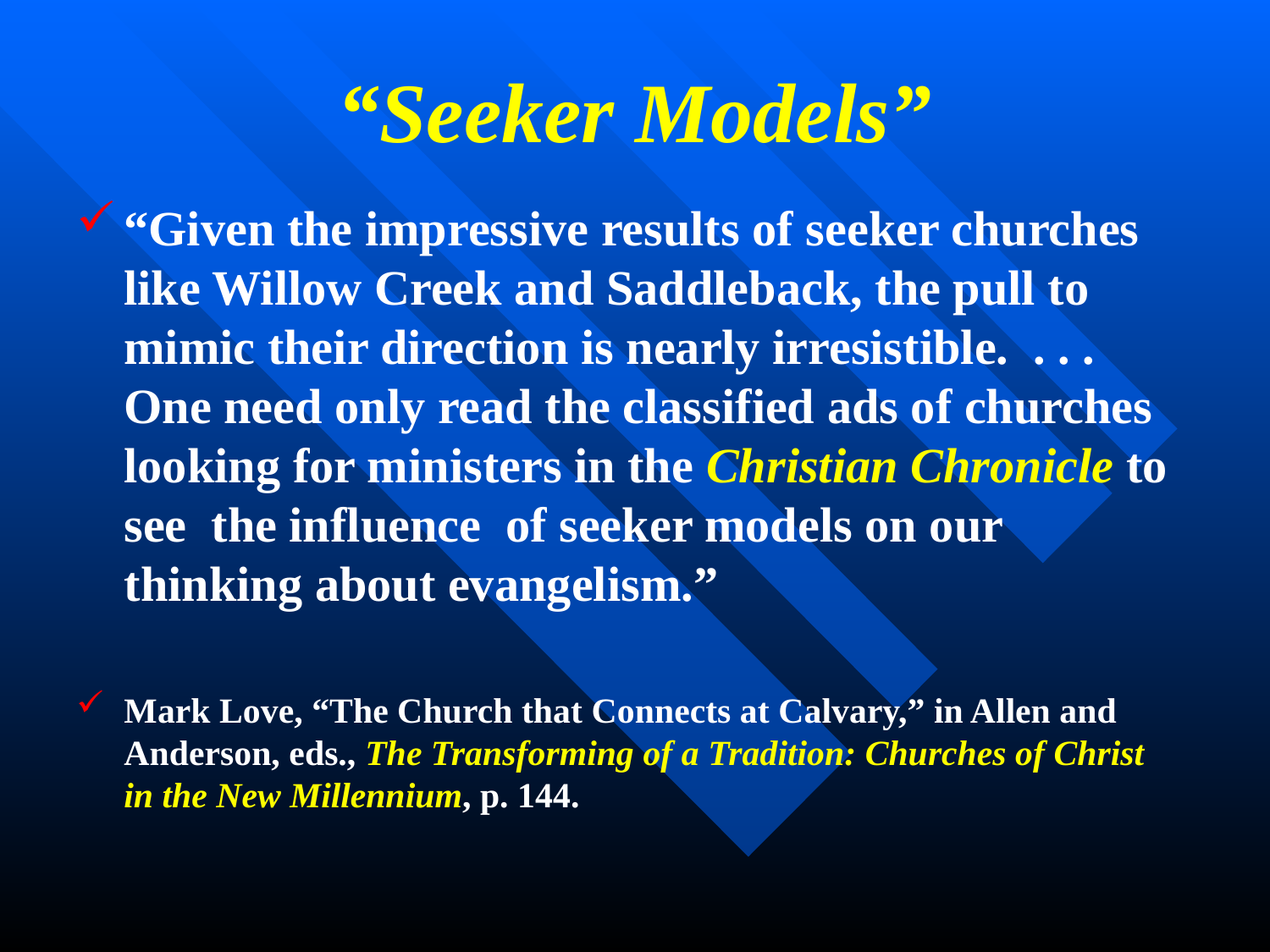

# “Seeker Models”
“Given the impressive results of seeker churches like Willow Creek and Saddleback, the pull to mimic their direction is nearly irresistible.  . . . One need only read the classified ads of churches looking for ministers in the Christian Chronicle to see  the influence  of seeker models on our thinking about evangelism.”

Mark Love, “The Church that Connects at Calvary,” in Allen and Anderson, eds., The Transforming of a Tradition: Churches of Christ   in the New Millennium, p. 144.